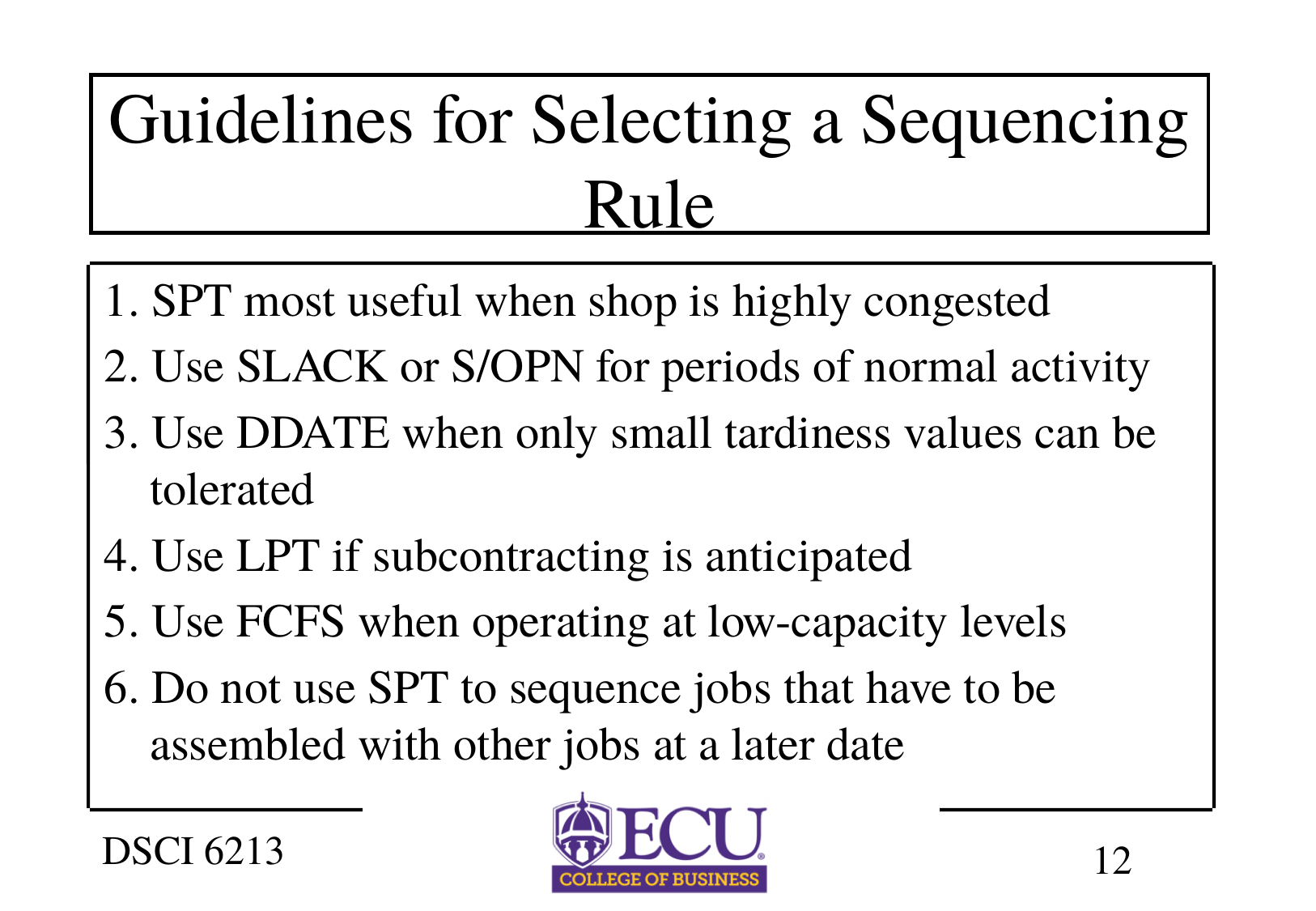

# Guidelines for Selecting a Sequencing Rule
1. SPT most useful when shop is highly congested
2. Use SLACK or S/OPN for periods of normal activity
3. Use DDATE when only small tardiness values can be tolerated
4. Use LPT if subcontracting is anticipated
5. Use FCFS when operating at low-capacity levels
6. Do not use SPT to sequence jobs that have to be assembled with other jobs at a later date